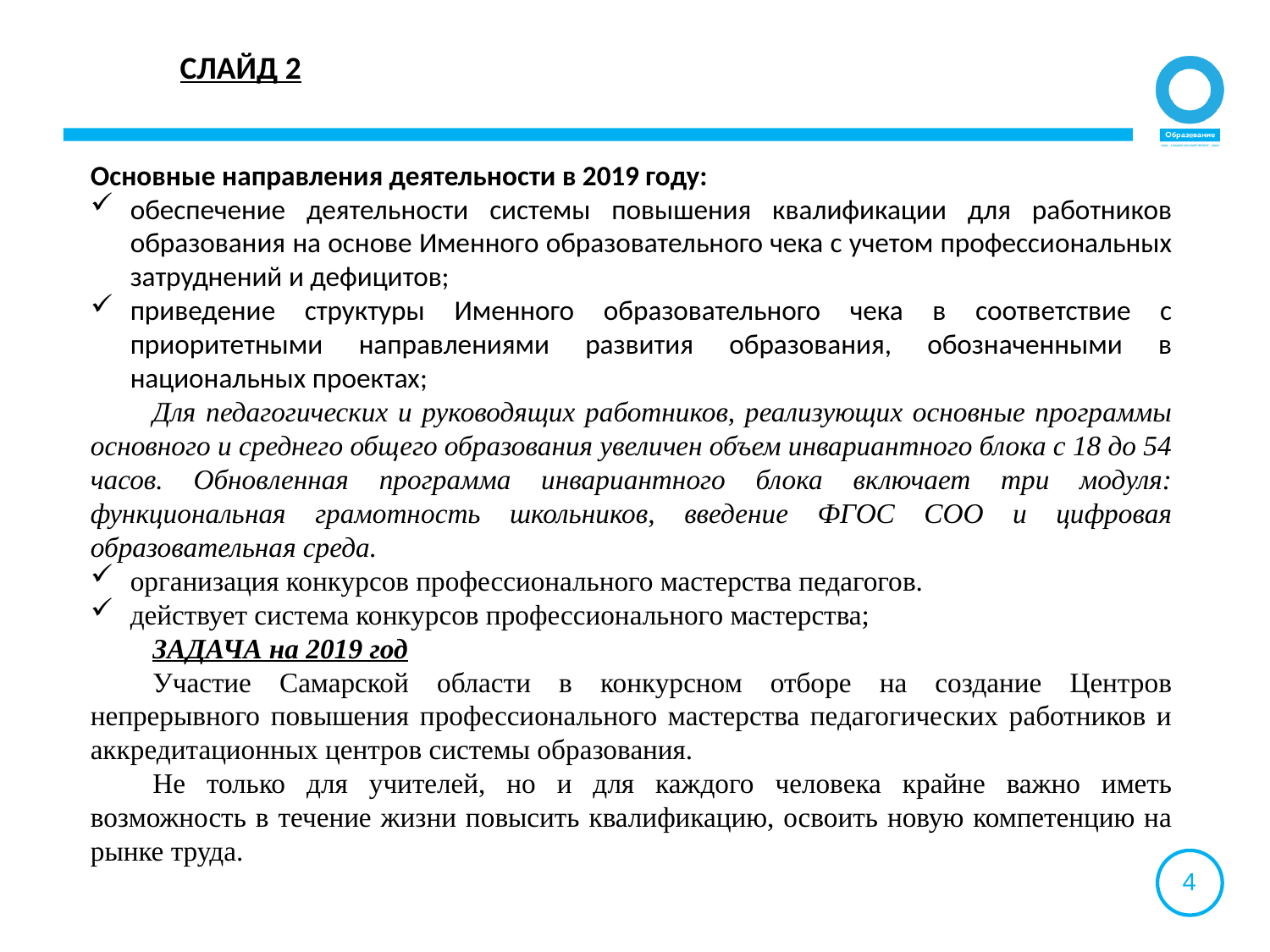

СЛАЙД 2
Основные направления деятельности в 2019 году:
обеспечение деятельности системы повышения квалификации для работников образования на основе Именного образовательного чека с учетом профессиональных затруднений и дефицитов;
приведение структуры Именного образовательного чека в соответствие с приоритетными направлениями развития образования, обозначенными в национальных проектах;
Для педагогических и руководящих работников, реализующих основные программы основного и среднего общего образования увеличен объем инвариантного блока с 18 до 54 часов. Обновленная программа инвариантного блока включает три модуля: функциональная грамотность школьников, введение ФГОС СОО и цифровая образовательная среда.
организация конкурсов профессионального мастерства педагогов.
действует система конкурсов профессионального мастерства;
ЗАДАЧА на 2019 год
Участие Самарской области в конкурсном отборе на создание Центров непрерывного повышения профессионального мастерства педагогических работников и аккредитационных центров системы образования.
Не только для учителей, но и для каждого человека крайне важно иметь возможность в течение жизни повысить квалификацию, освоить новую компетенцию на рынке труда.